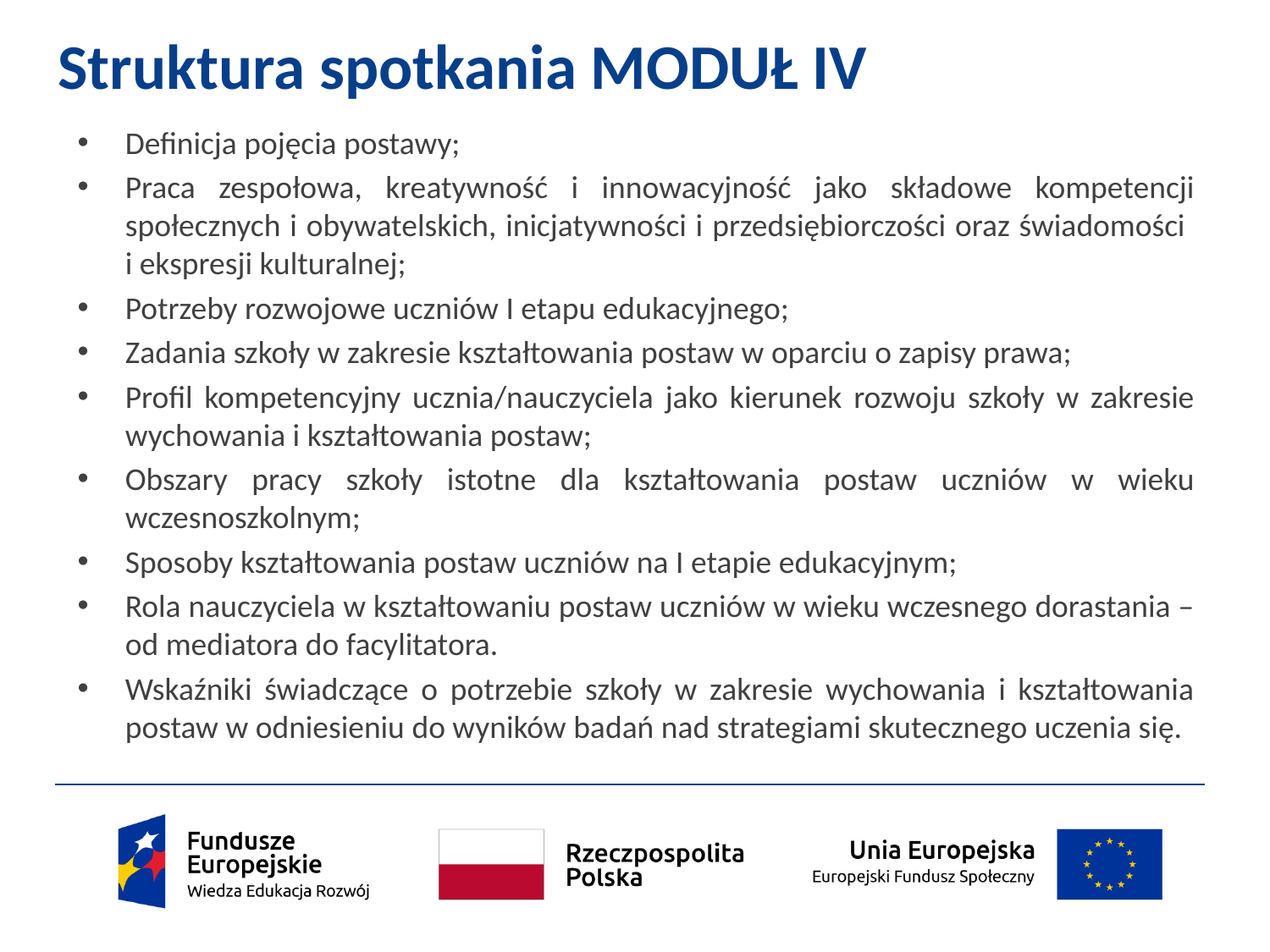

# Struktura spotkania MODUŁ IV
Definicja pojęcia postawy;
Praca zespołowa, kreatywność i innowacyjność jako składowe kompetencji społecznych i obywatelskich, inicjatywności i przedsiębiorczości oraz świadomości
i ekspresji kulturalnej;
Potrzeby rozwojowe uczniów I etapu edukacyjnego;
Zadania szkoły w zakresie kształtowania postaw w oparciu o zapisy prawa;
Profil kompetencyjny ucznia/nauczyciela jako kierunek rozwoju szkoły w zakresie wychowania i kształtowania postaw;
Obszary pracy szkoły istotne dla kształtowania postaw uczniów w wieku wczesnoszkolnym;
Sposoby kształtowania postaw uczniów na I etapie edukacyjnym;
Rola nauczyciela w kształtowaniu postaw uczniów w wieku wczesnego dorastania – od mediatora do facylitatora.
Wskaźniki świadczące o potrzebie szkoły w zakresie wychowania i kształtowania postaw w odniesieniu do wyników badań nad strategiami skutecznego uczenia się.